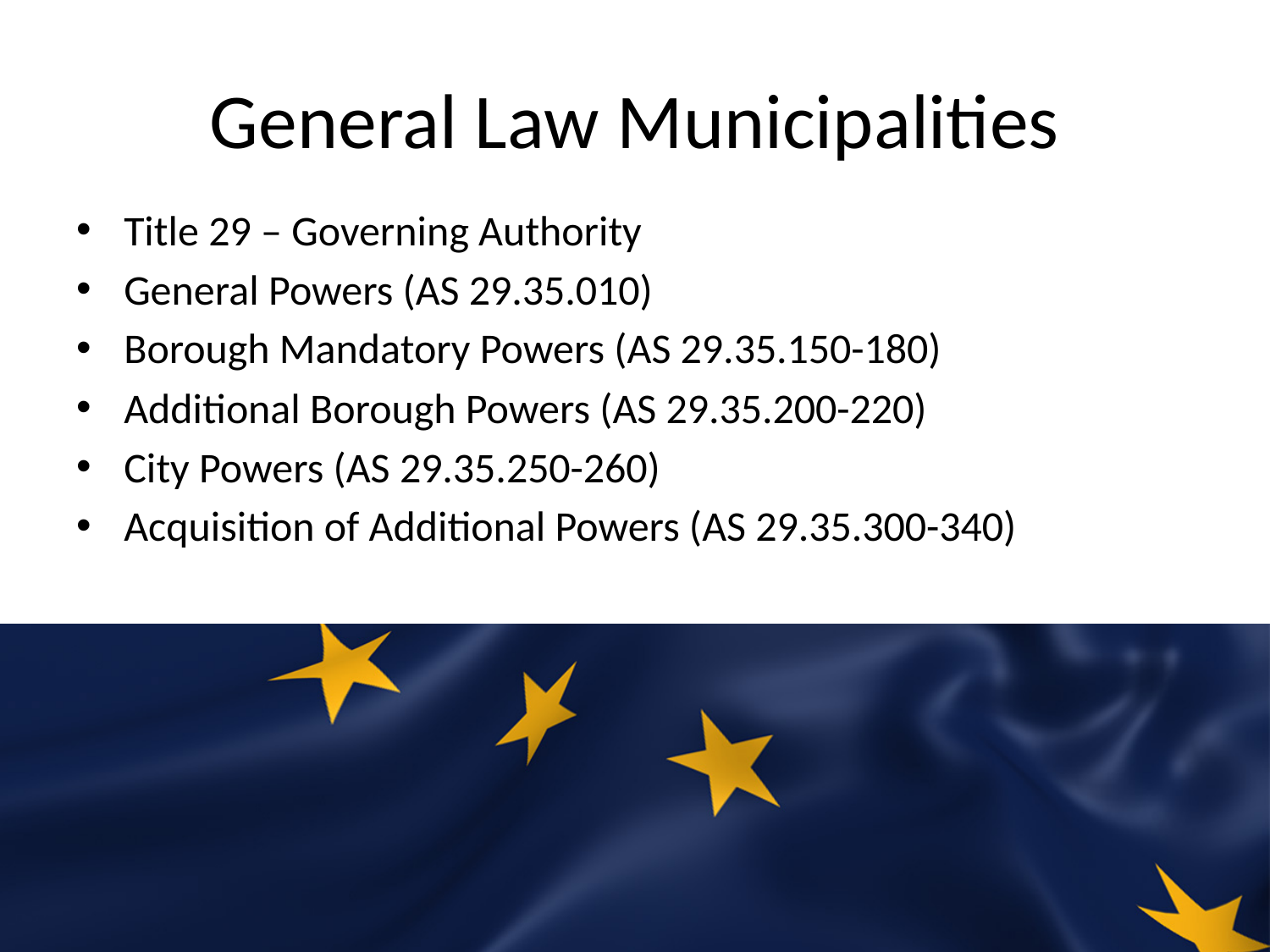

# General Law Municipalities
Title 29 – Governing Authority
General Powers (AS 29.35.010)
Borough Mandatory Powers (AS 29.35.150-180)
Additional Borough Powers (AS 29.35.200-220)
City Powers (AS 29.35.250-260)
Acquisition of Additional Powers (AS 29.35.300-340)